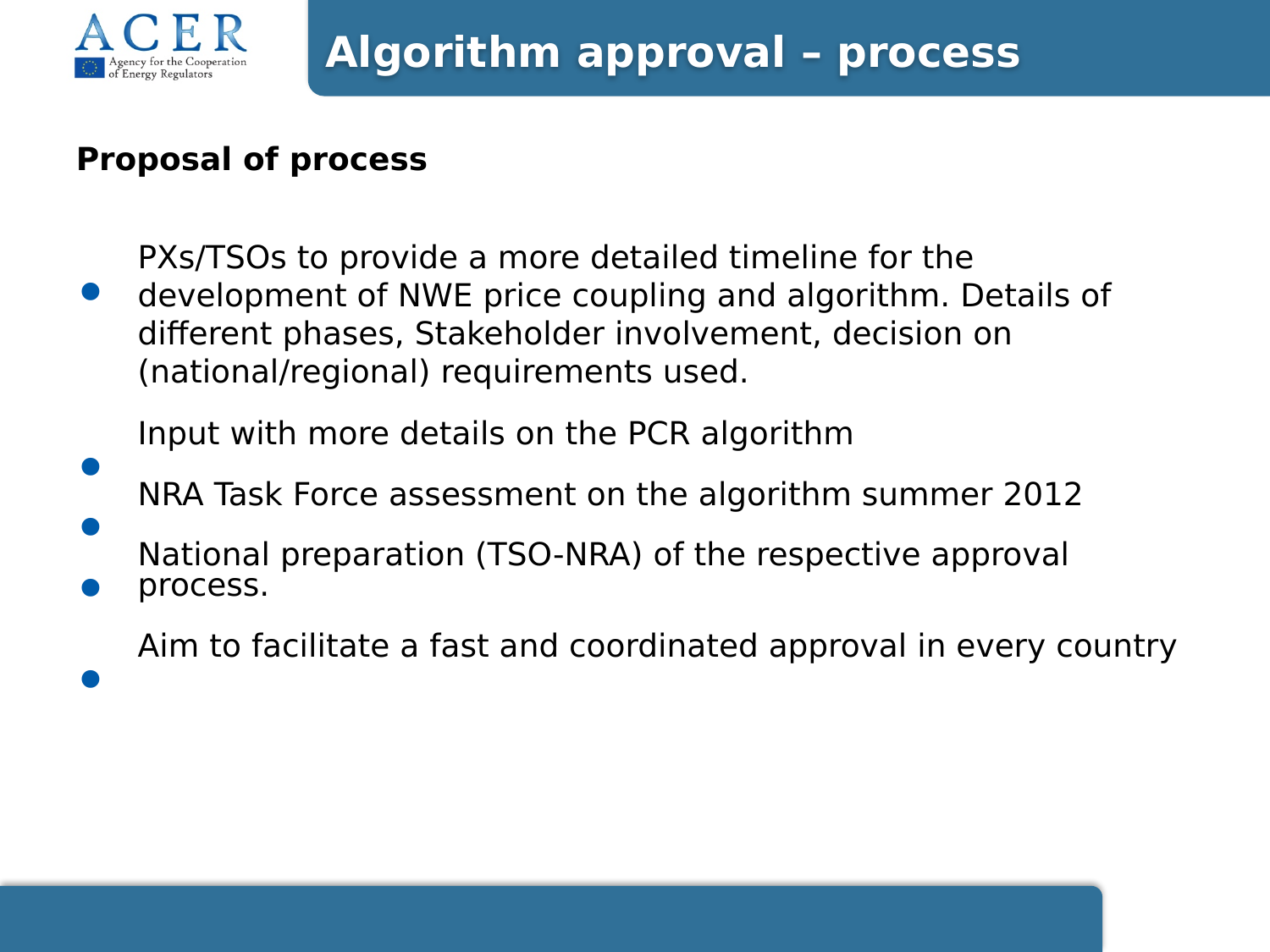

Algorithm approval – process
Proposal of process

PXs/TSOs to provide a more detailed timeline for the development of NWE price coupling and algorithm. Details of different phases, Stakeholder involvement, decision on (national/regional) requirements used.

Input with more details on the PCR algorithm

NRA Task Force assessment on the algorithm summer 2012

National preparation (TSO-NRA) of the respective approval process.

Aim to facilitate a fast and coordinated approval in every country